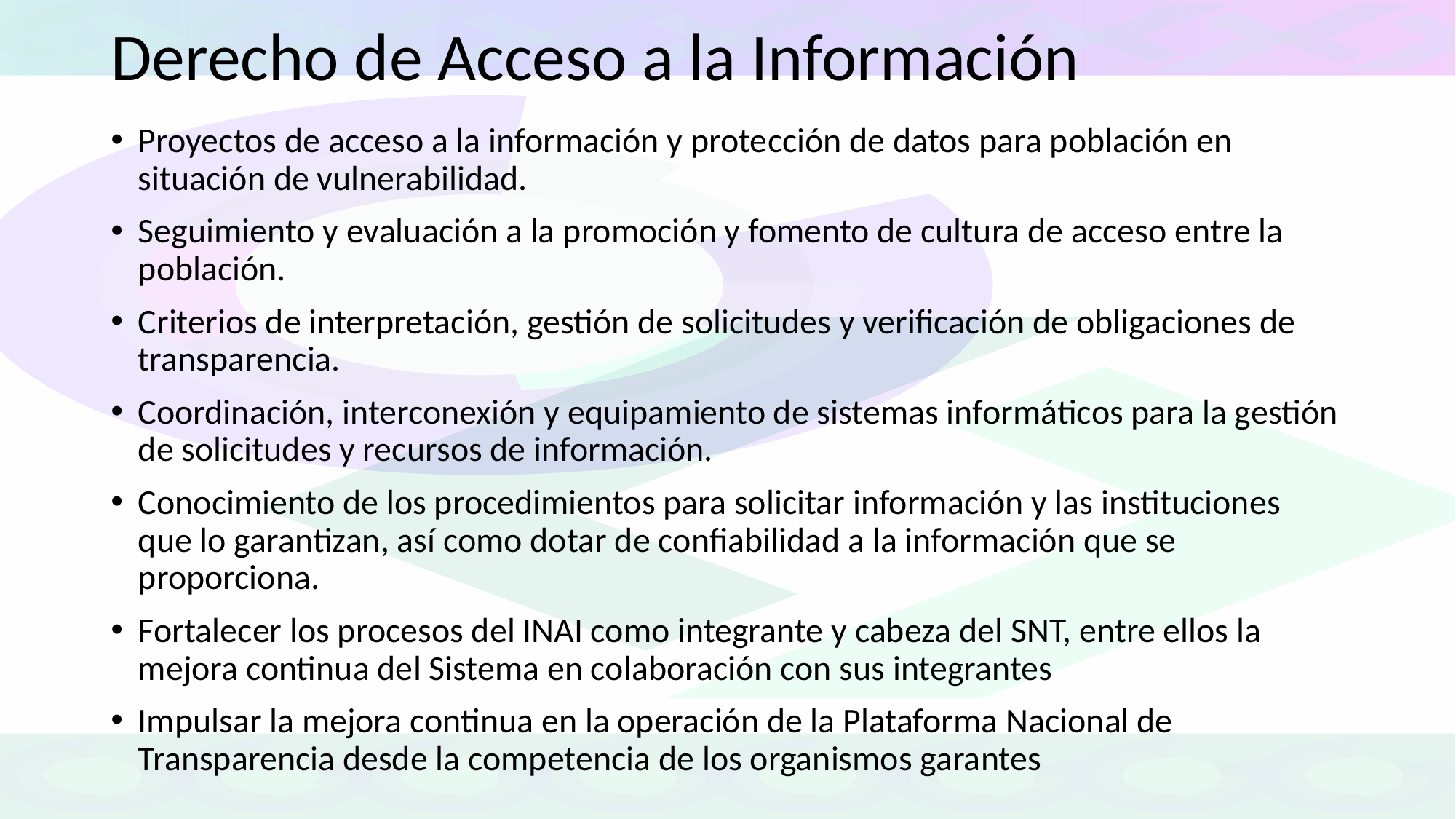

# Derecho de Acceso a la Información
Proyectos de acceso a la información y protección de datos para población en situación de vulnerabilidad.
Seguimiento y evaluación a la promoción y fomento de cultura de acceso entre la población.
Criterios de interpretación, gestión de solicitudes y verificación de obligaciones de transparencia.
Coordinación, interconexión y equipamiento de sistemas informáticos para la gestión de solicitudes y recursos de información.
Conocimiento de los procedimientos para solicitar información y las instituciones que lo garantizan, así como dotar de confiabilidad a la información que se proporciona.
Fortalecer los procesos del INAI como integrante y cabeza del SNT, entre ellos la mejora continua del Sistema en colaboración con sus integrantes
Impulsar la mejora continua en la operación de la Plataforma Nacional de Transparencia desde la competencia de los organismos garantes